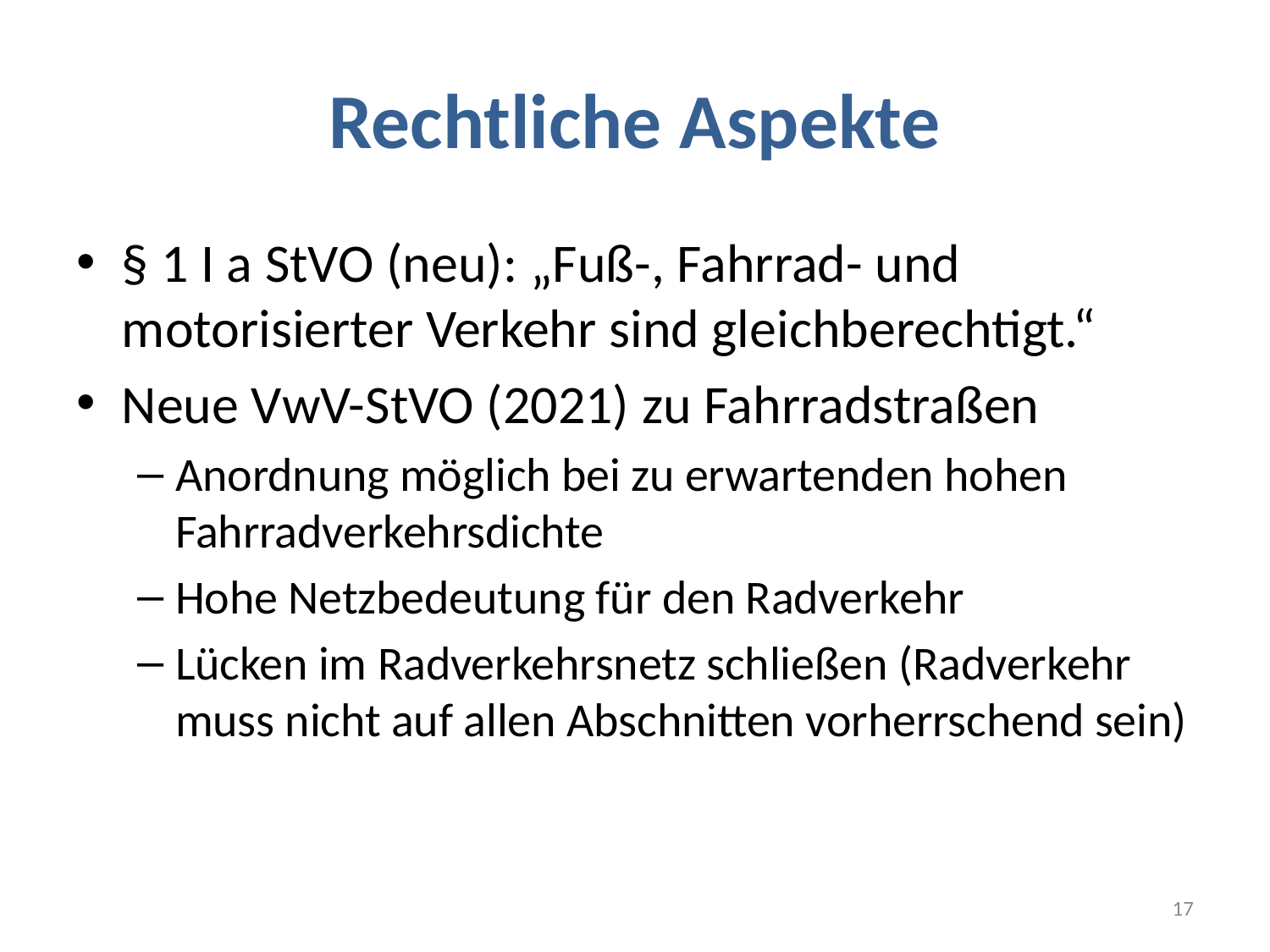

# Rechtliche Aspekte
§ 1 I a StVO (neu): „Fuß-, Fahrrad- und motorisierter Verkehr sind gleichberechtigt.“
Neue VwV-StVO (2021) zu Fahrradstraßen
Anordnung möglich bei zu erwartenden hohen Fahrradverkehrsdichte
Hohe Netzbedeutung für den Radverkehr
Lücken im Radverkehrsnetz schließen (Radverkehr muss nicht auf allen Abschnitten vorherrschend sein)

17